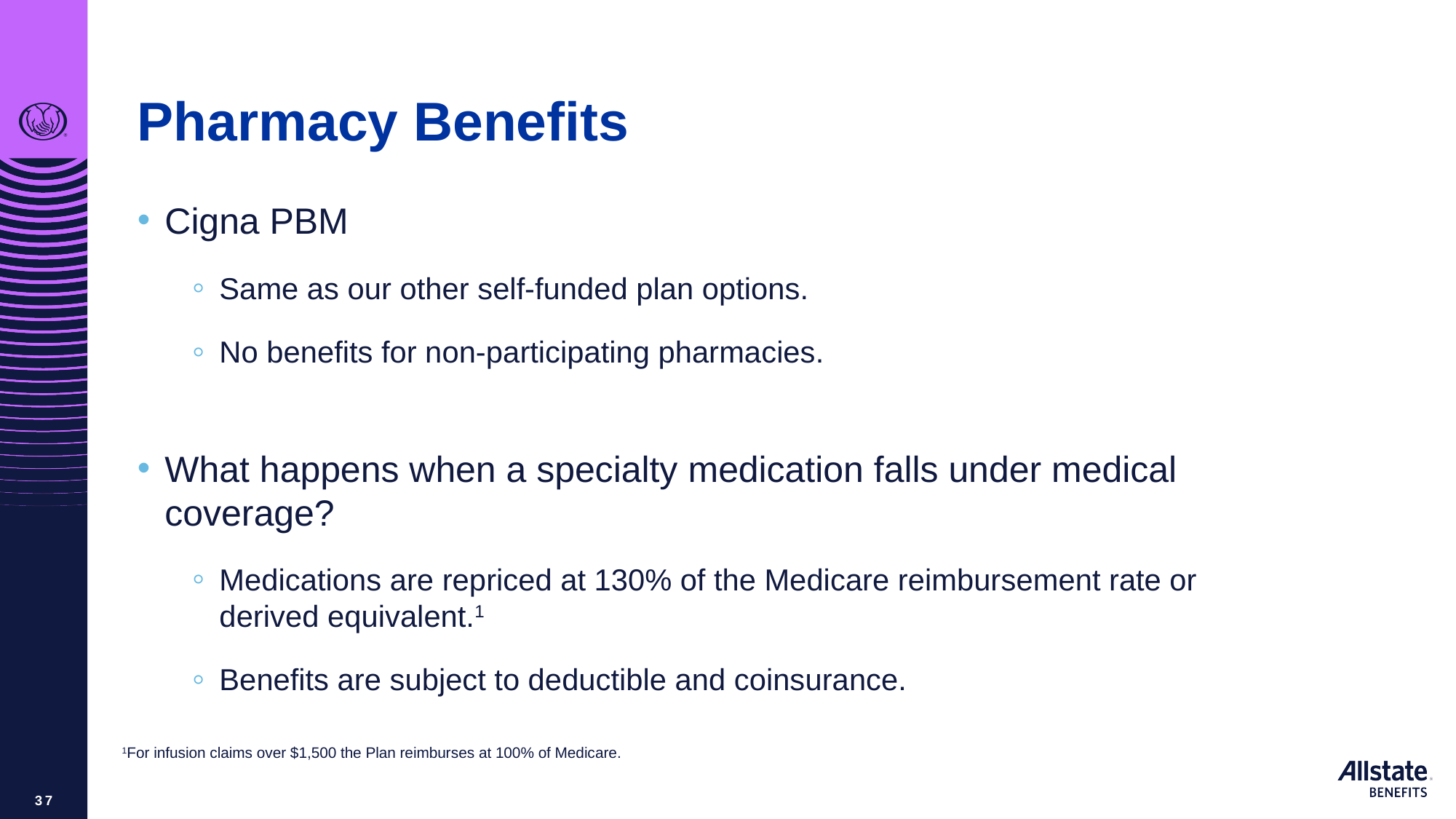

# Pharmacy Benefits
Cigna PBM
Same as our other self-funded plan options.
No benefits for non-participating pharmacies.

What happens when a specialty medication falls under medical coverage?
Medications are repriced at 130% of the Medicare reimbursement rate or derived equivalent.1
Benefits are subject to deductible and coinsurance.
1For infusion claims over $1,500 the Plan reimburses at 100% of Medicare.
37